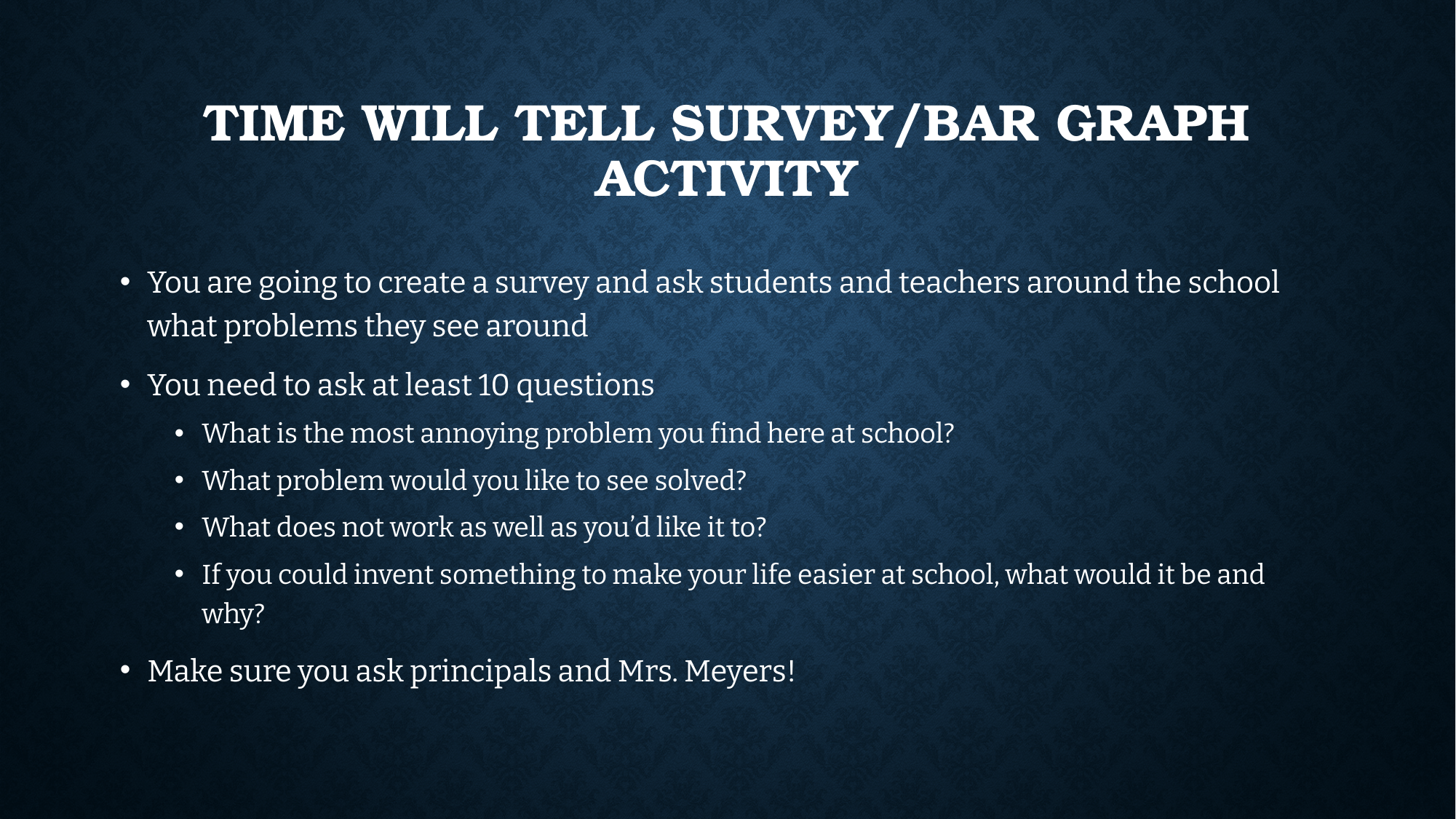

# Time will tell survey/bar graph activity
You are going to create a survey and ask students and teachers around the school what problems they see around
You need to ask at least 10 questions
What is the most annoying problem you find here at school?
What problem would you like to see solved?
What does not work as well as you’d like it to?
If you could invent something to make your life easier at school, what would it be and why?
Make sure you ask principals and Mrs. Meyers!